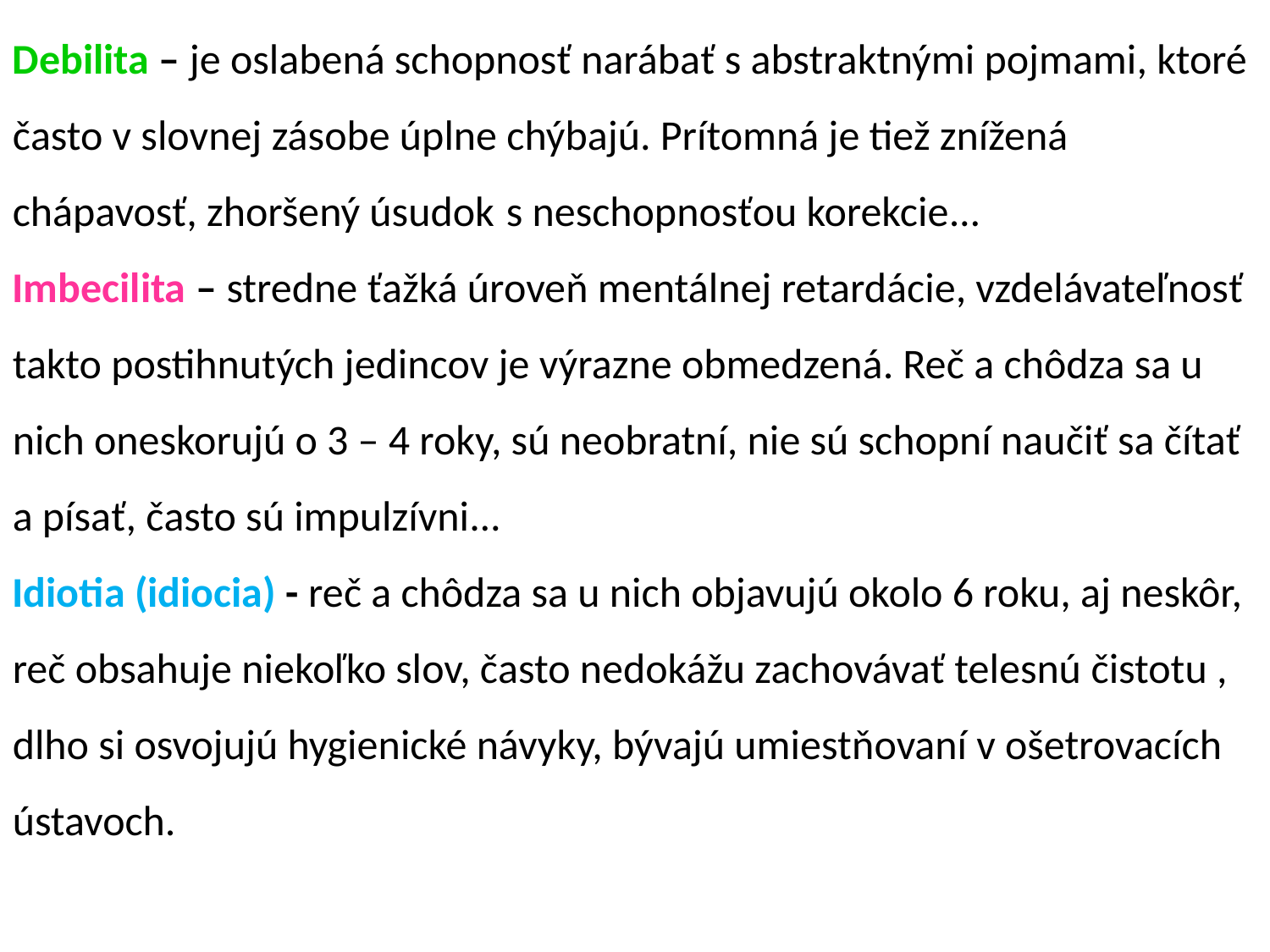

Debilita – je oslabená schopnosť narábať s abstraktnými pojmami, ktoré často v slovnej zásobe úplne chýbajú. Prítomná je tiež znížená chápavosť, zhoršený úsudok s neschopnosťou korekcie...
Imbecilita – stredne ťažká úroveň mentálnej retardácie, vzdelávateľnosť takto postihnutých jedincov je výrazne obmedzená. Reč a chôdza sa u nich oneskorujú o 3 – 4 roky, sú neobratní, nie sú schopní naučiť sa čítať a písať, často sú impulzívni...
Idiotia (idiocia) - reč a chôdza sa u nich objavujú okolo 6 roku, aj neskôr, reč obsahuje niekoľko slov, často nedokážu zachovávať telesnú čistotu , dlho si osvojujú hygienické návyky, bývajú umiestňovaní v ošetrovacích ústavoch.